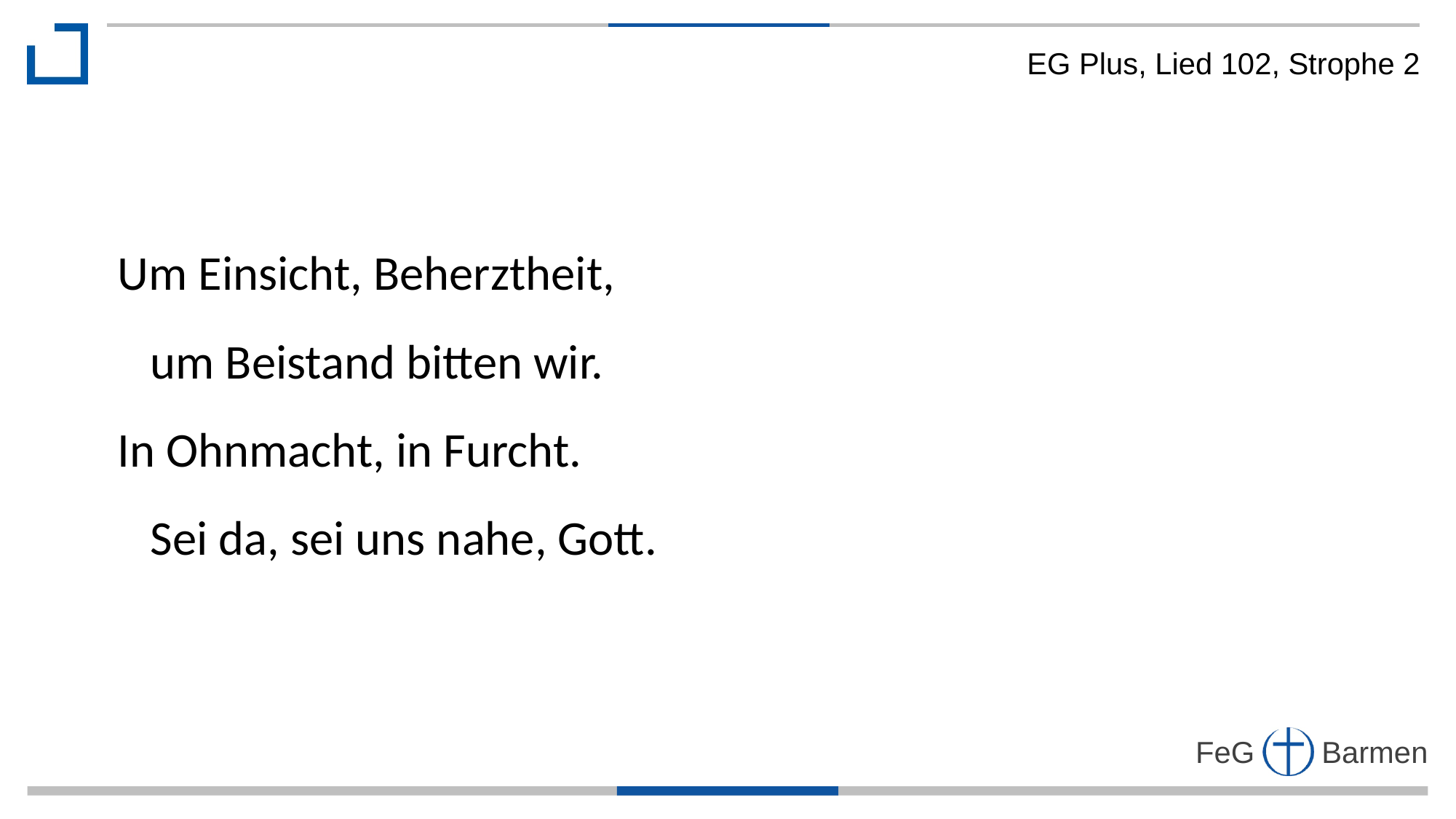

EG Plus, Lied 102, Strophe 2
Um Einsicht, Beherztheit,
   um Beistand bitten wir.
In Ohnmacht, in Furcht.
   Sei da, sei uns nahe, Gott.